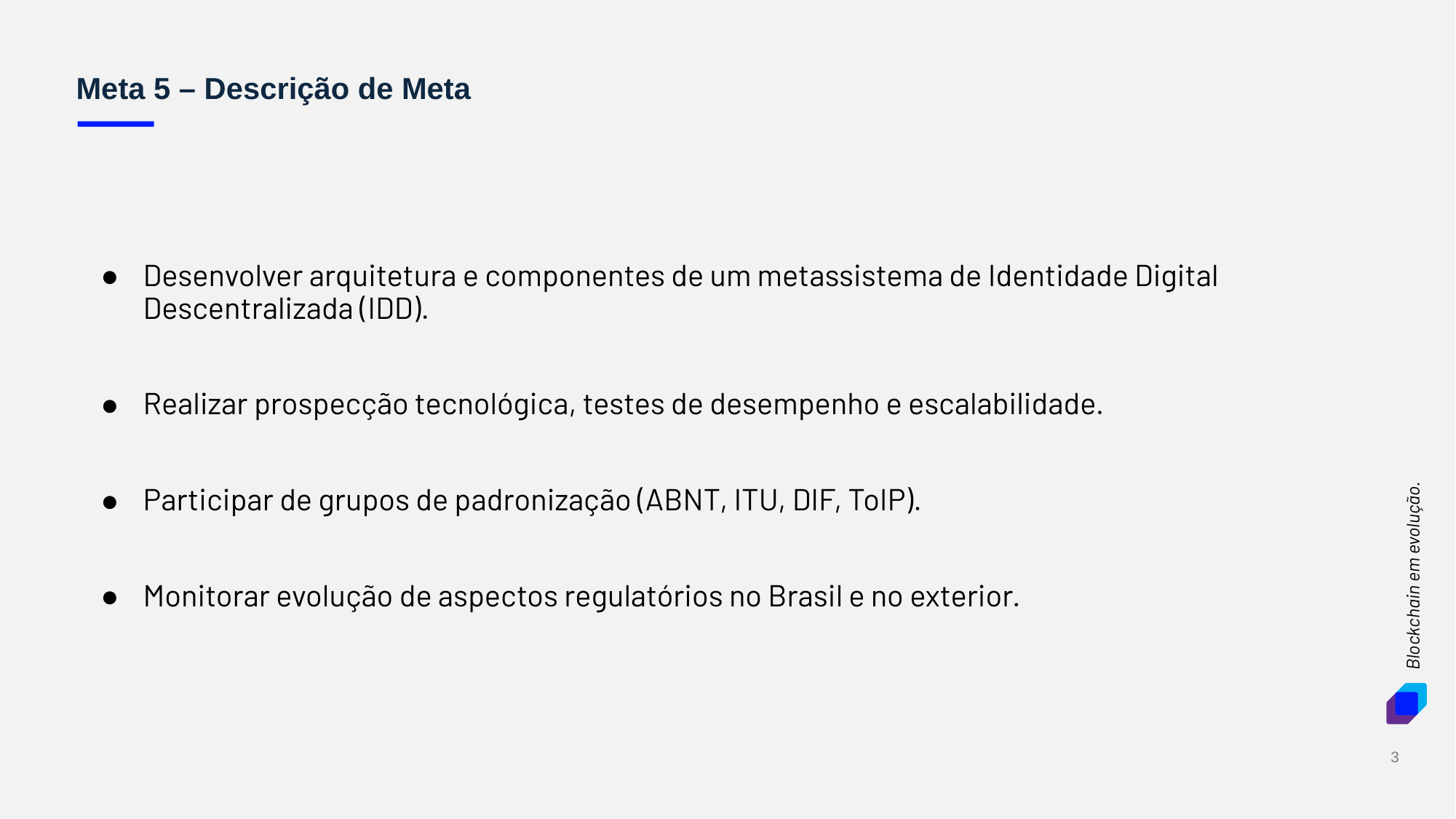

Meta 5 – Descrição de Meta
Desenvolver arquitetura e componentes de um metassistema de Identidade Digital Descentralizada (IDD).

Realizar prospecção tecnológica, testes de desempenho e escalabilidade.

Participar de grupos de padronização (ABNT, ITU, DIF, ToIP).

Monitorar evolução de aspectos regulatórios no Brasil e no exterior.
3